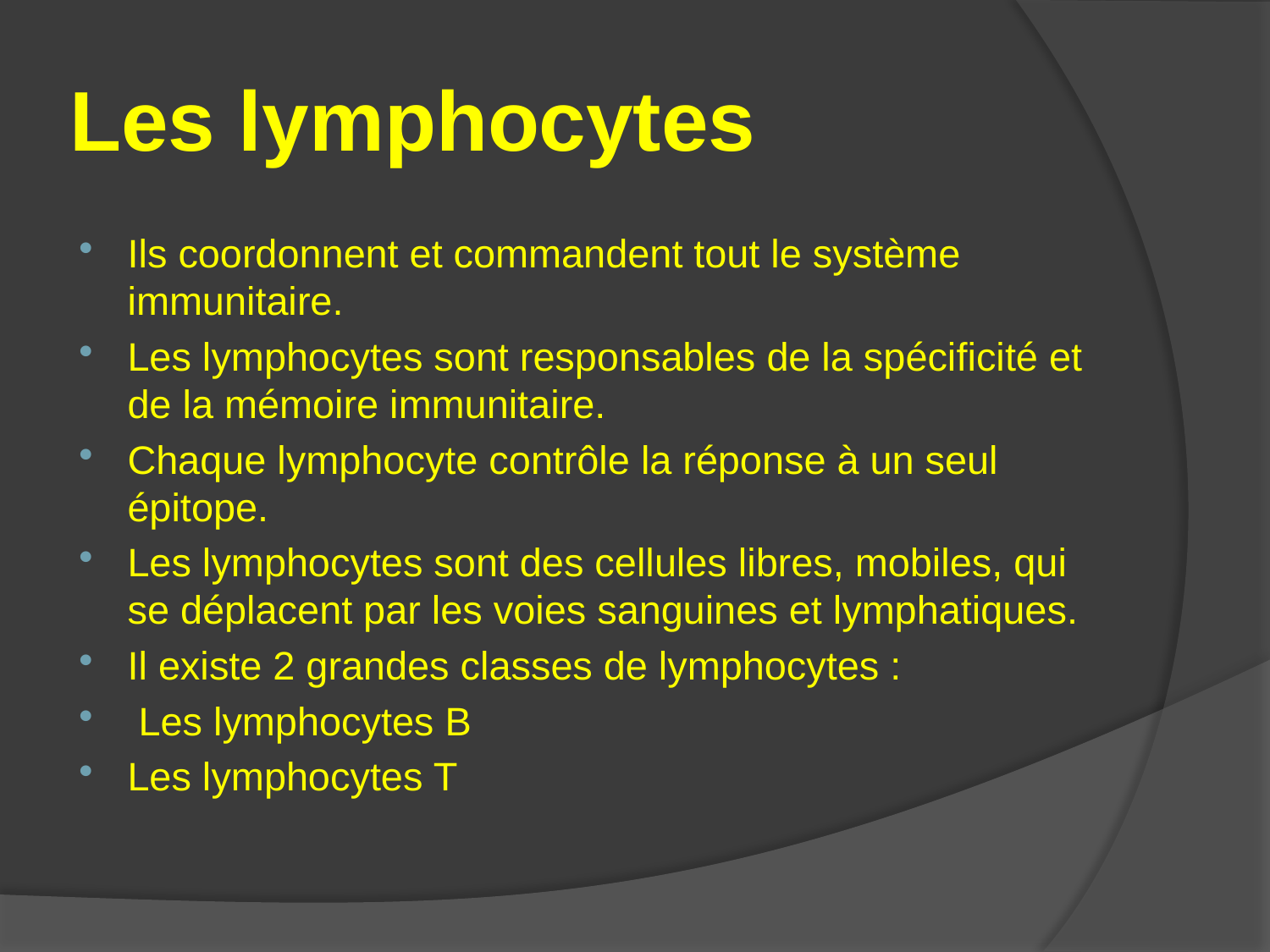

# Les lymphocytes
Ils coordonnent et commandent tout le système immunitaire.
Les lymphocytes sont responsables de la spécificité et de la mémoire immunitaire.
Chaque lymphocyte contrôle la réponse à un seul épitope.
Les lymphocytes sont des cellules libres, mobiles, qui se déplacent par les voies sanguines et lymphatiques.
Il existe 2 grandes classes de lymphocytes :
 Les lymphocytes B
Les lymphocytes T